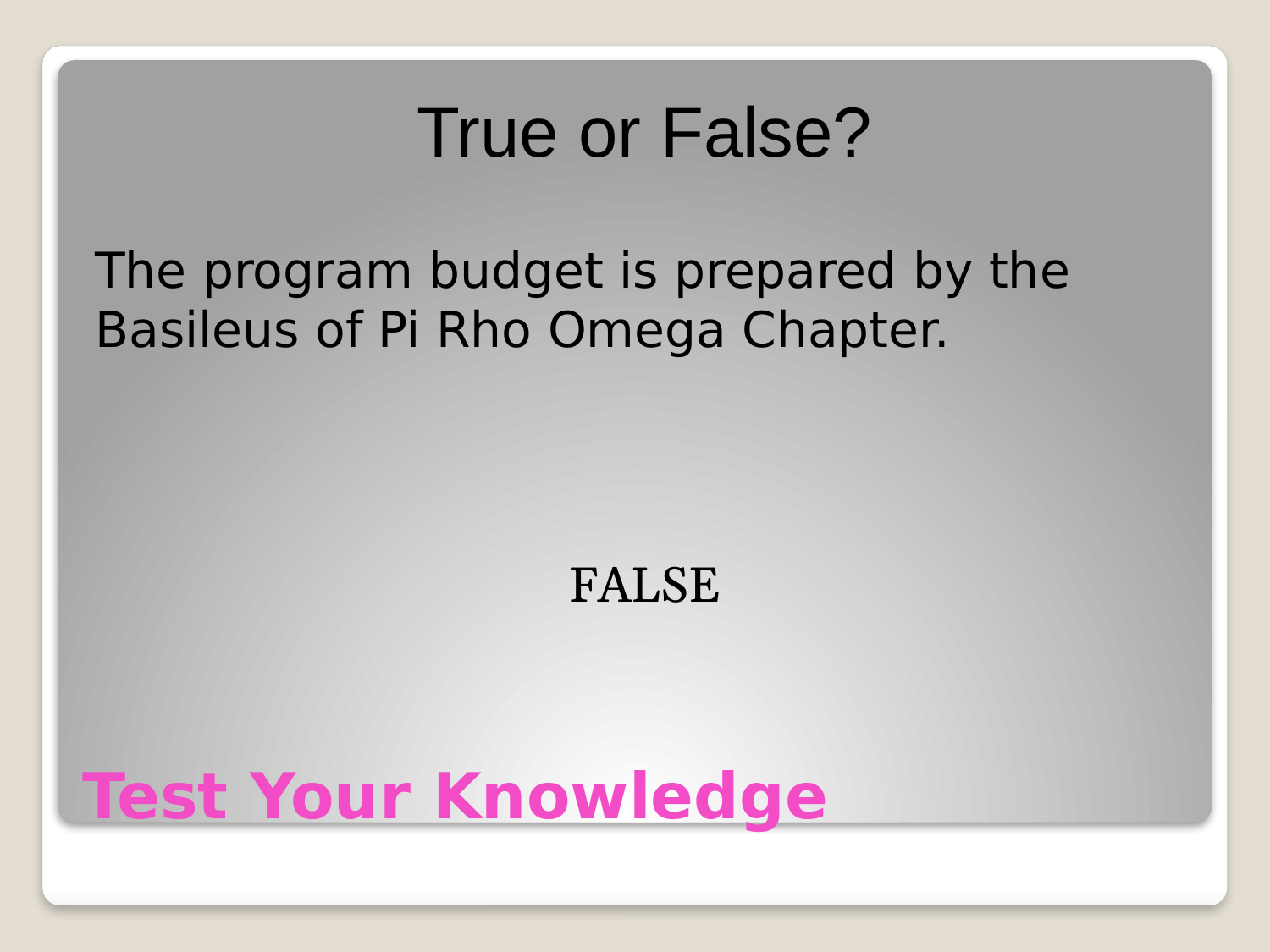

True or False?

The program budget is prepared by the Basileus of Pi Rho Omega Chapter.

FALSE
# Test Your Knowledge